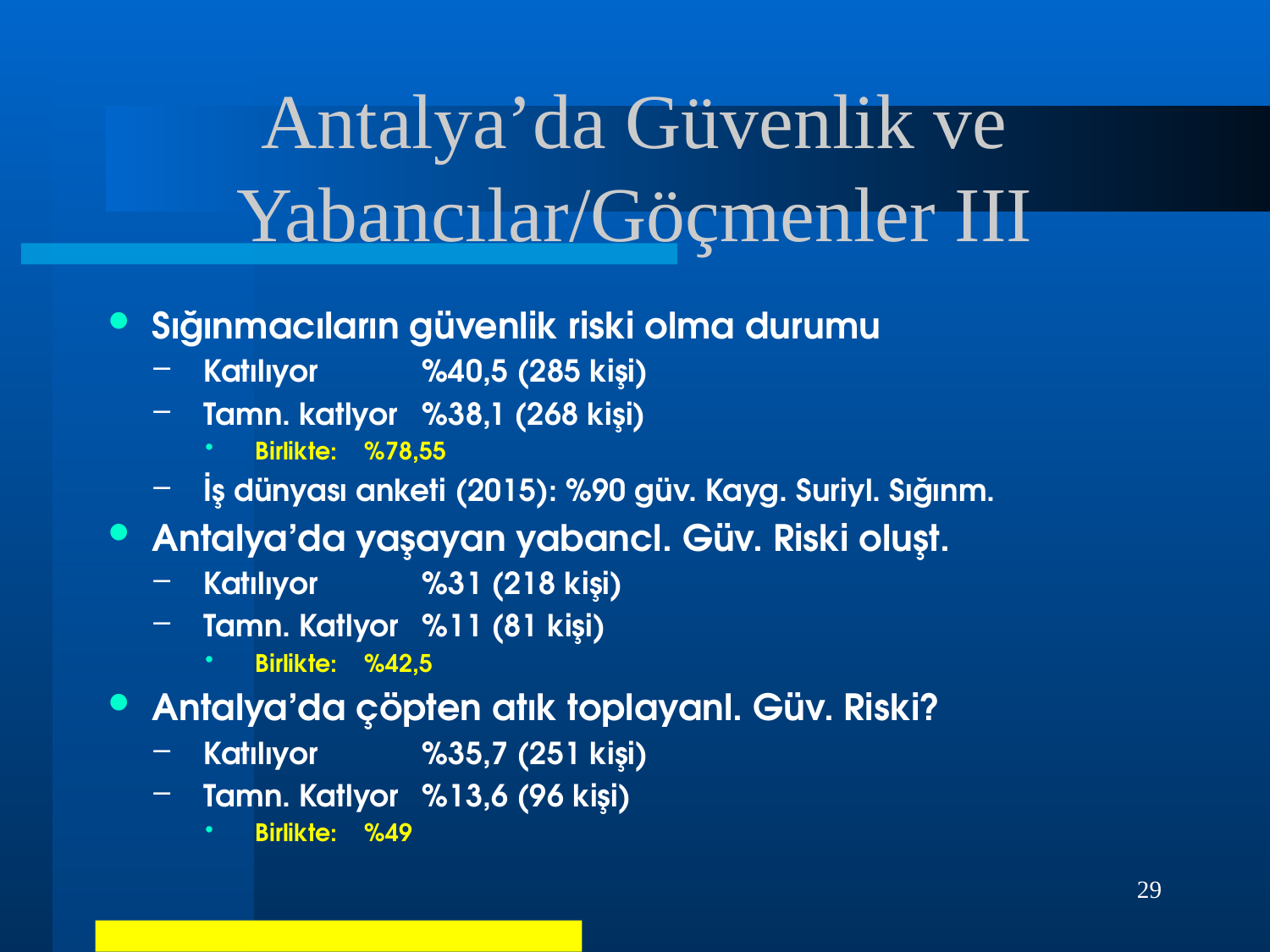

# Antalya’da Güvenlik ve Yabancılar/Göçmenler III
Sığınmacıların güvenlik riski olma durumu
Katılıyor		%40,5 (285 kişi)
Tamn. katlyor	%38,1 (268 kişi)
Birlikte: 	%78,55
İş dünyası anketi (2015): %90 güv. Kayg. Suriyl. Sığınm.
Antalya’da yaşayan yabancl. Güv. Riski oluşt.
Katılıyor		%31 (218 kişi)
Tamn. Katlyor	%11 (81 kişi)
Birlikte:	%42,5
Antalya’da çöpten atık toplayanl. Güv. Riski?
Katılıyor		%35,7 (251 kişi)
Tamn. Katlyor	%13,6 (96 kişi)
Birlikte:		%49

29